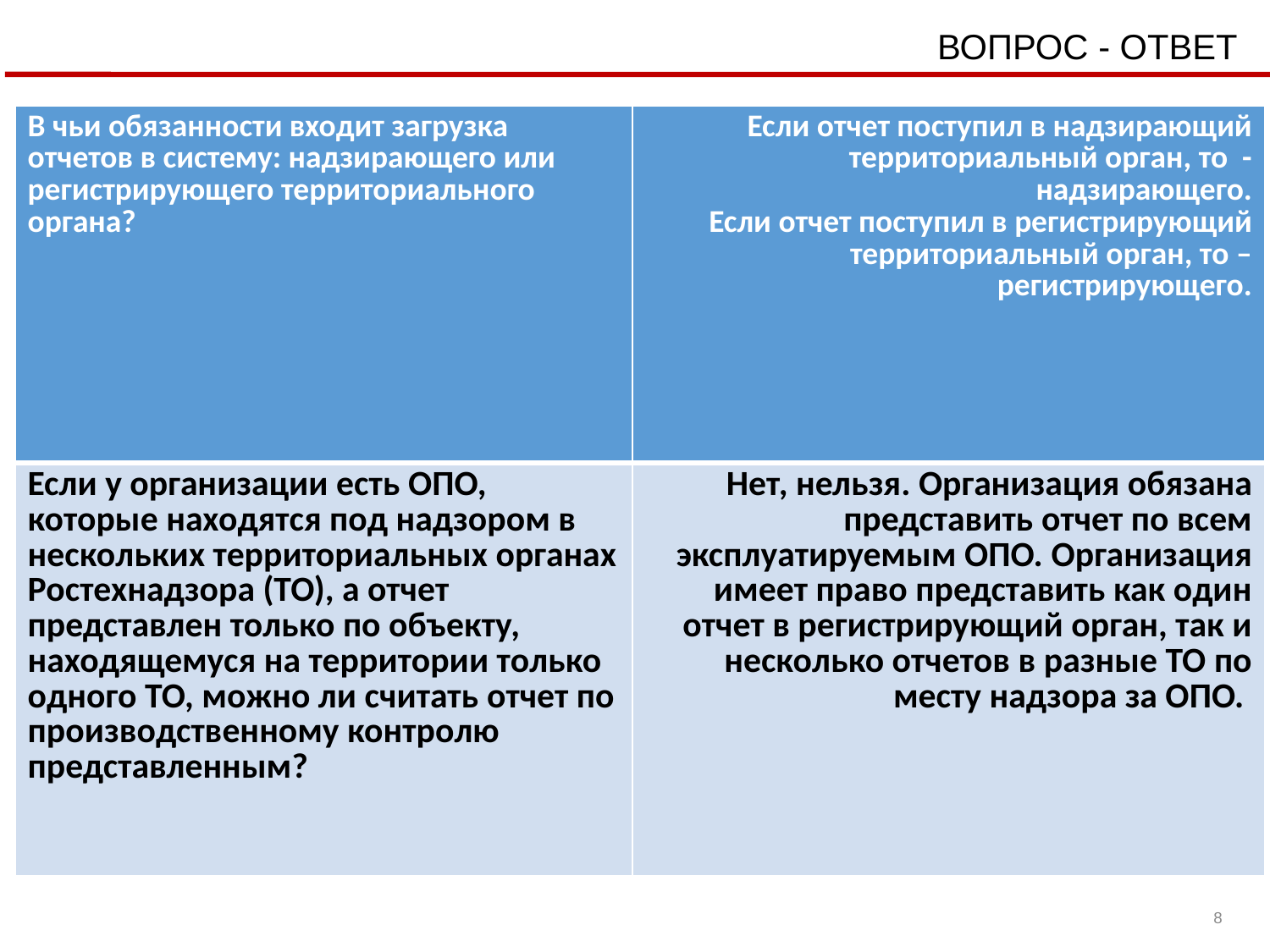

ВОПРОС - ОТВЕТ

| В чьи обязанности входит загрузка отчетов в систему: надзирающего или регистрирующего территориального органа? | Если отчет поступил в надзирающий территориальный орган, то - надзирающего. Если отчет поступил в регистрирующий территориальный орган, то – регистрирующего. |
| --- | --- |
| Если у организации есть ОПО, которые находятся под надзором в нескольких территориальных органах Ростехнадзора (ТО), а отчет представлен только по объекту, находящемуся на территории только одного ТО, можно ли считать отчет по производственному контролю представленным? | Нет, нельзя. Организация обязана представить отчет по всем эксплуатируемым ОПО. Организация имеет право представить как один отчет в регистрирующий орган, так и несколько отчетов в разные ТО по месту надзора за ОПО. |
8